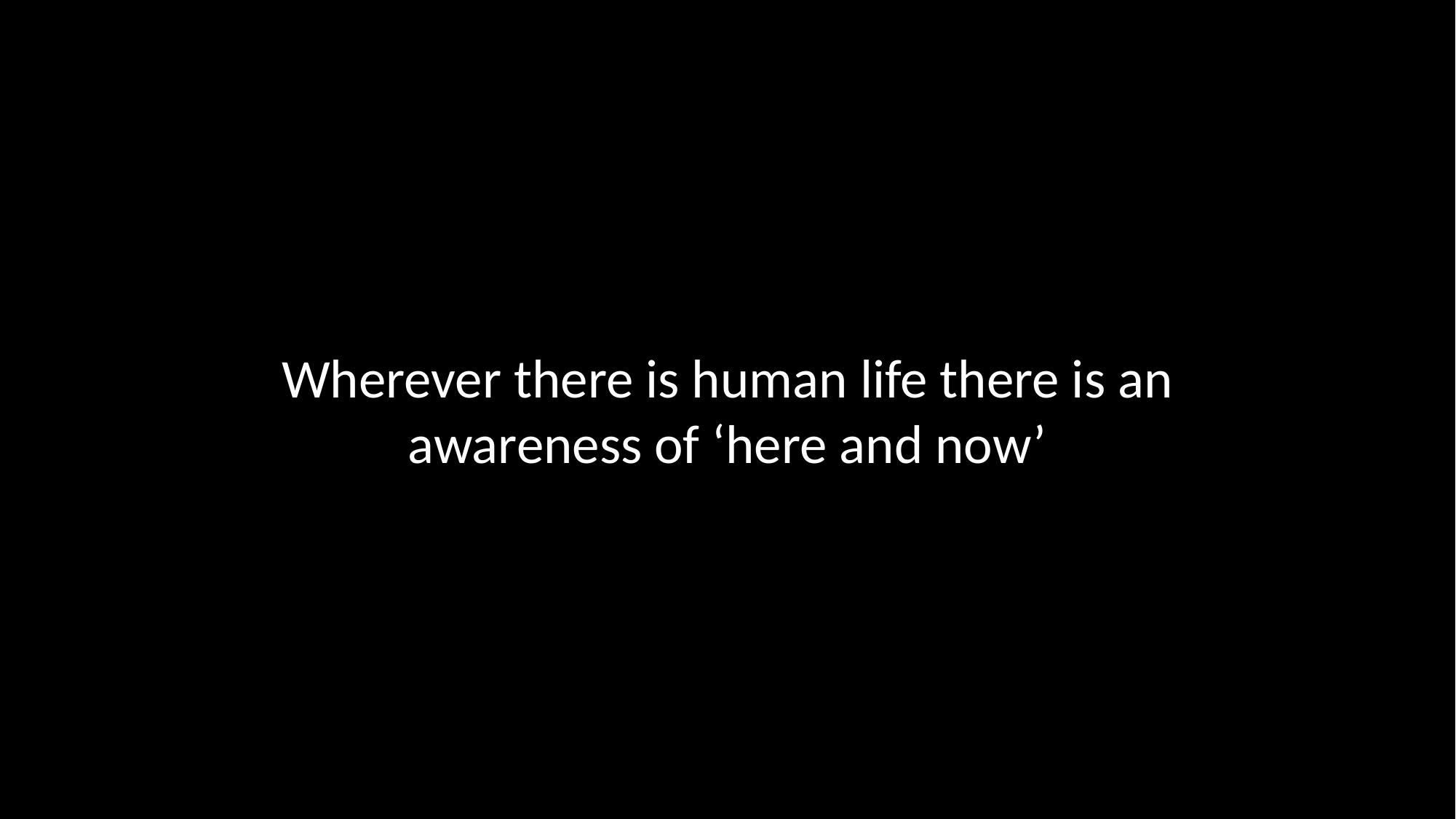

Wherever there is human life there is an awareness of ‘here and now’